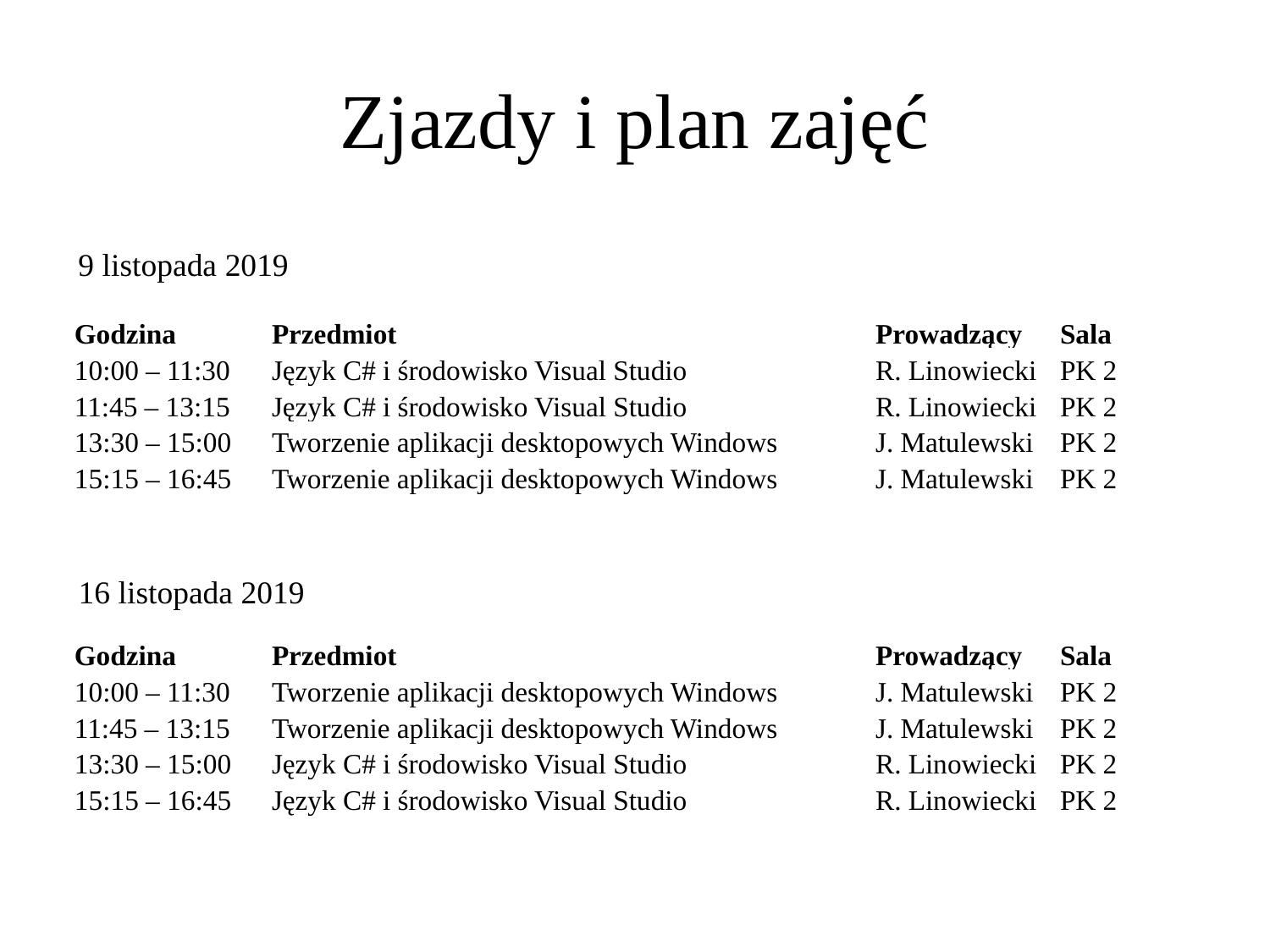

# Zjazdy i plan zajęć
9 listopada 2019
| Godzina | Przedmiot | Prowadzący | Sala |
| --- | --- | --- | --- |
| 10:00 – 11:30 | Język C# i środowisko Visual Studio | R. Linowiecki | PK 2 |
| 11:45 – 13:15 | Język C# i środowisko Visual Studio | R. Linowiecki | PK 2 |
| 13:30 – 15:00 | Tworzenie aplikacji desktopowych Windows | J. Matulewski | PK 2 |
| 15:15 – 16:45 | Tworzenie aplikacji desktopowych Windows | J. Matulewski | PK 2 |
16 listopada 2019
| Godzina | Przedmiot | Prowadzący | Sala |
| --- | --- | --- | --- |
| 10:00 – 11:30 | Tworzenie aplikacji desktopowych Windows | J. Matulewski | PK 2 |
| 11:45 – 13:15 | Tworzenie aplikacji desktopowych Windows | J. Matulewski | PK 2 |
| 13:30 – 15:00 | Język C# i środowisko Visual Studio | R. Linowiecki | PK 2 |
| 15:15 – 16:45 | Język C# i środowisko Visual Studio | R. Linowiecki | PK 2 |